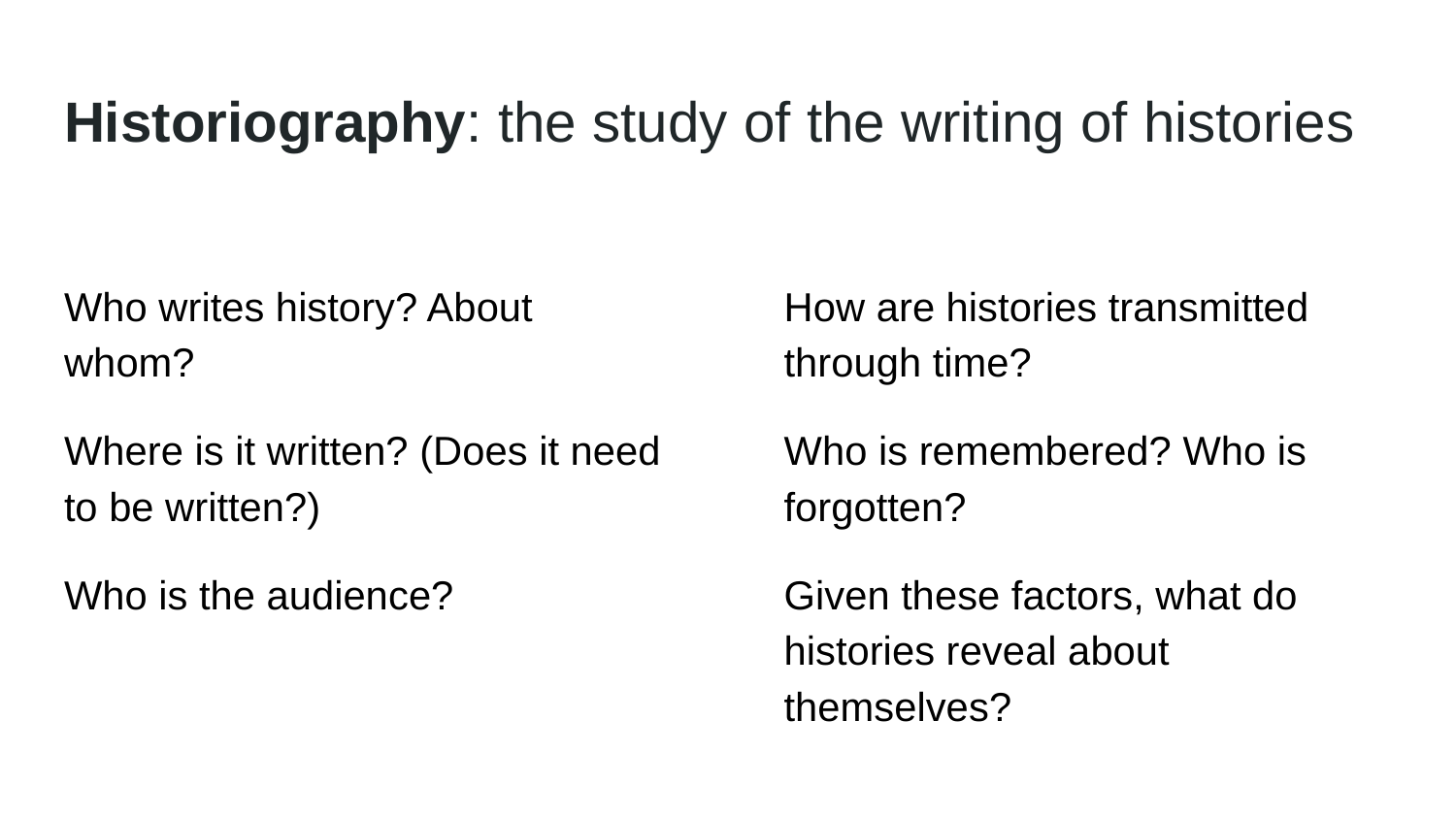

# Historiography: the study of the writing of histories

Who writes history? About whom?
Where is it written? (Does it need to be written?)
Who is the audience?

How are histories transmitted through time?
Who is remembered? Who is forgotten?
Given these factors, what do histories reveal about themselves?